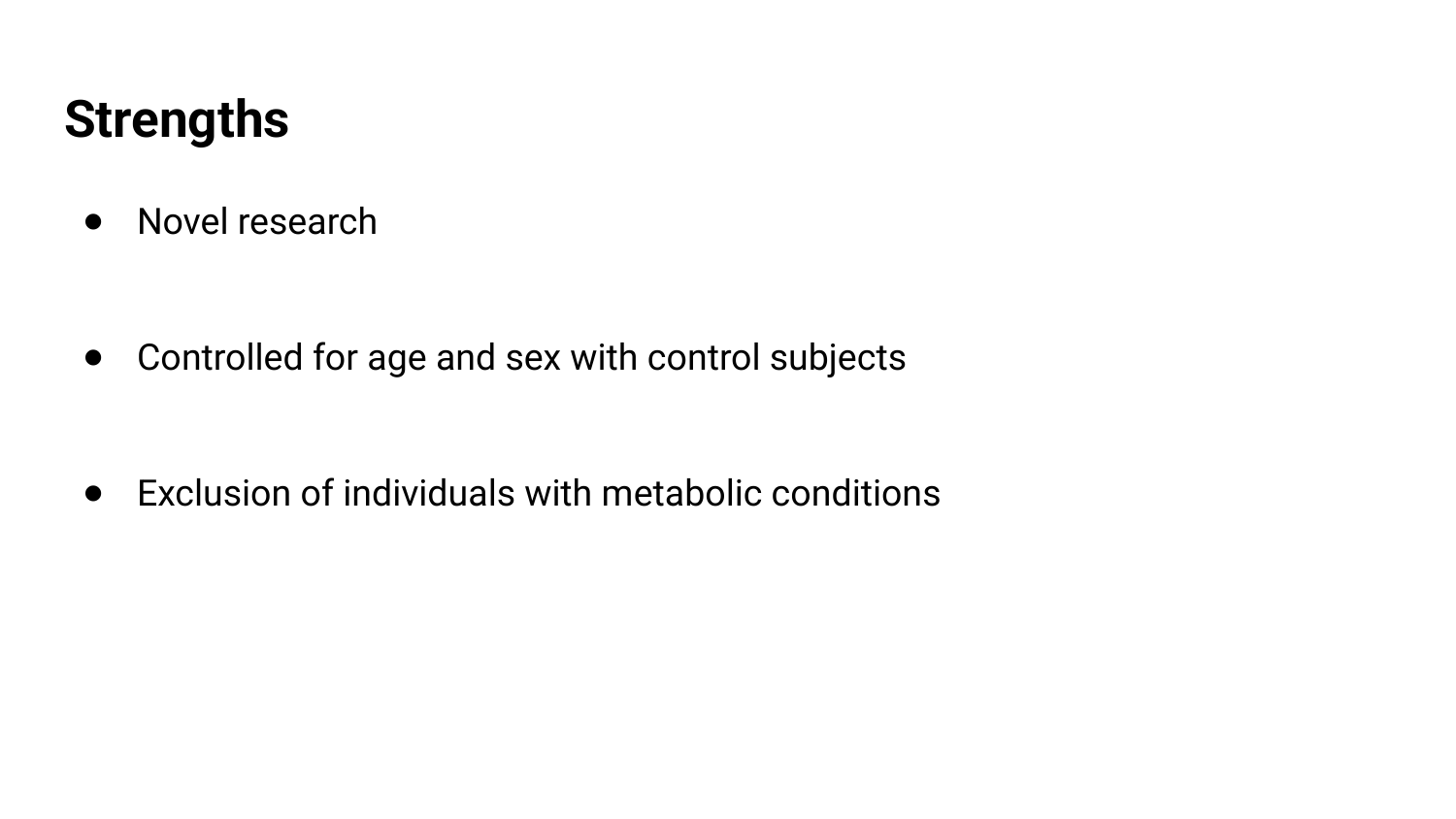

# Strengths
Novel research

Controlled for age and sex with control subjects

Exclusion of individuals with metabolic conditions